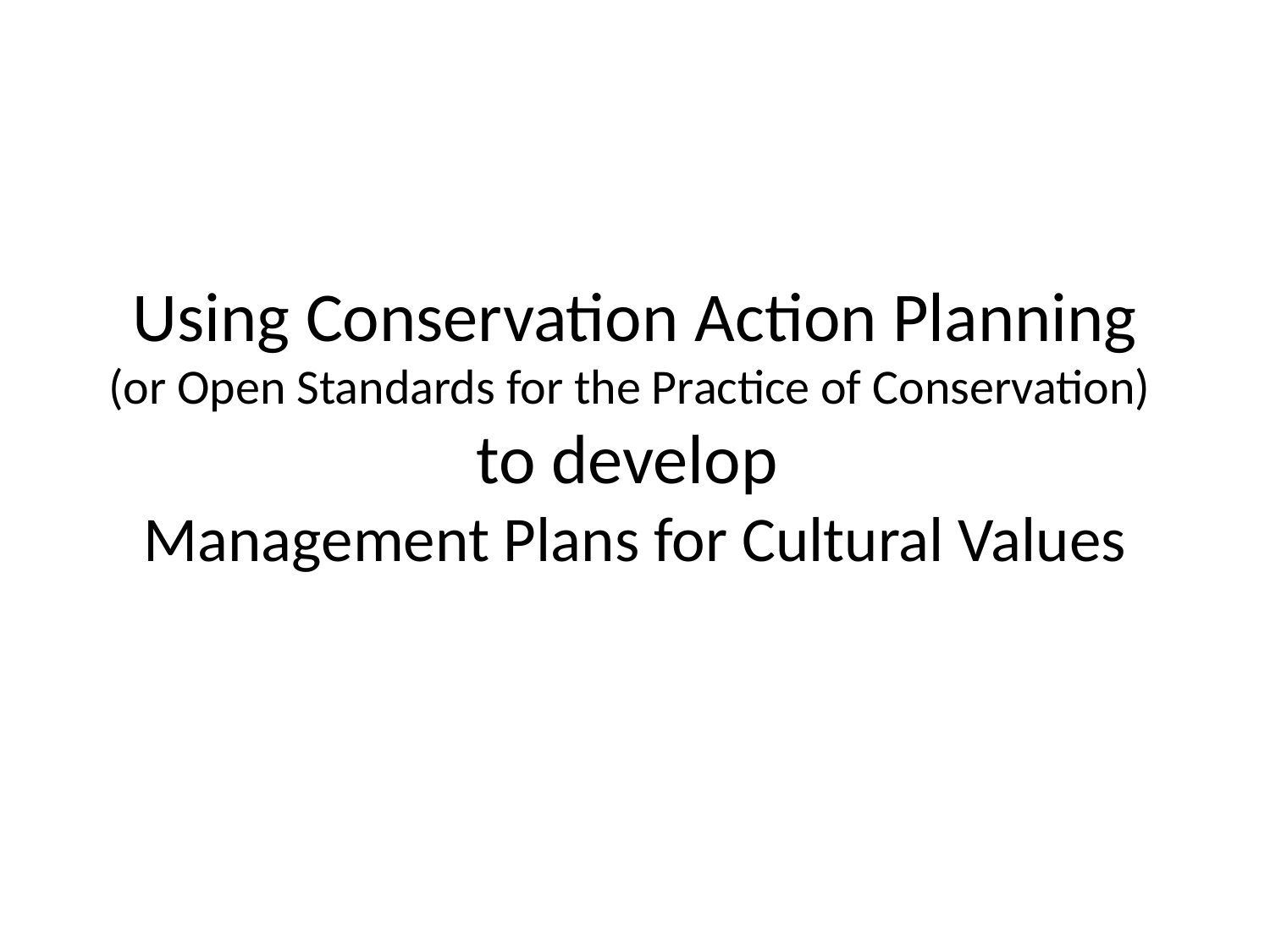

# Using Conservation Action Planning (or Open Standards for the Practice of Conservation) to develop Management Plans for Cultural Values